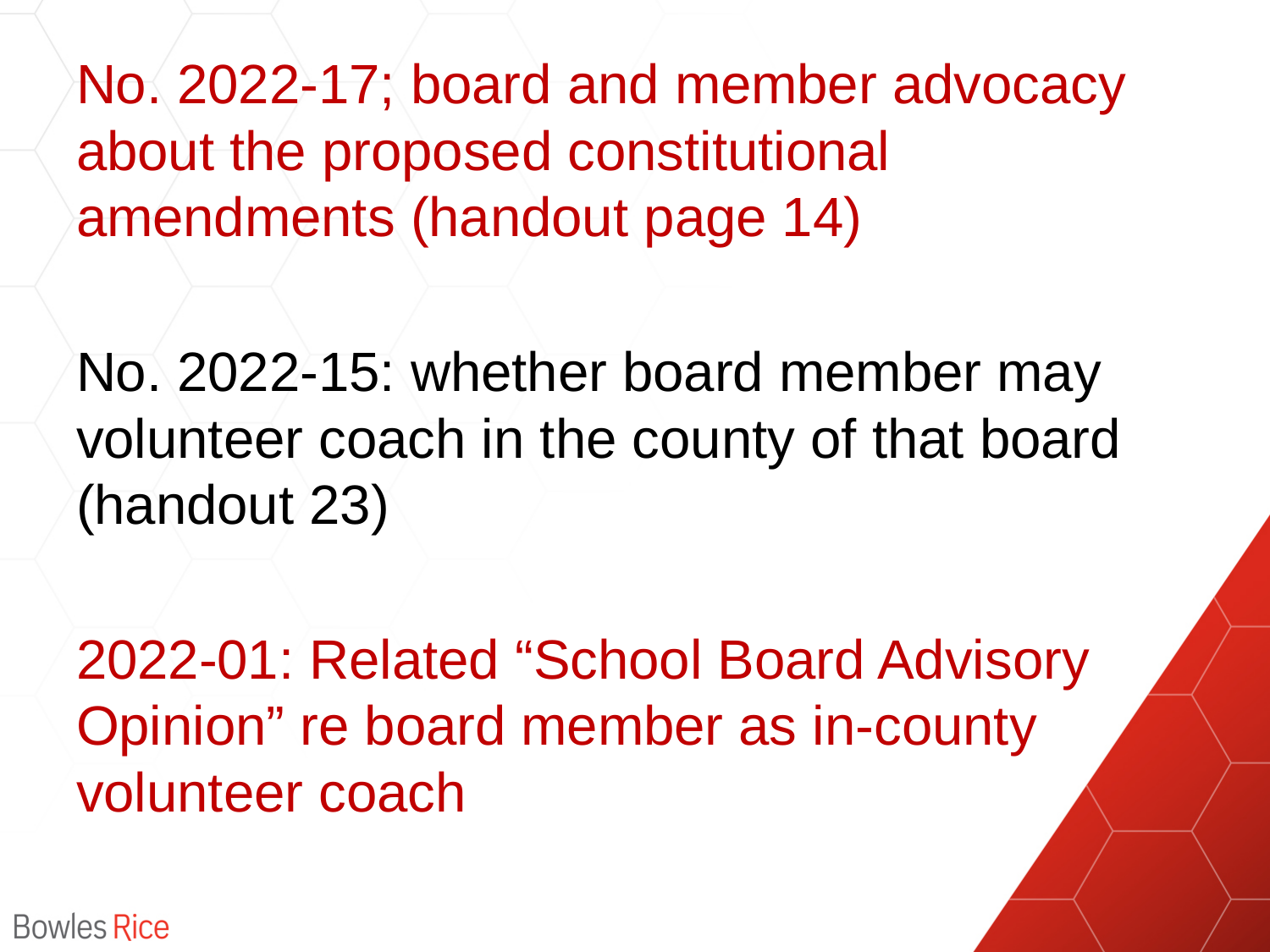

#
No. 2022-17; board and member advocacy about the proposed constitutional amendments (handout page 14)

No. 2022-15: whether board member may volunteer coach in the county of that board (handout 23)

2022-01: Related “School Board Advisory Opinion” re board member as in-county volunteer coach